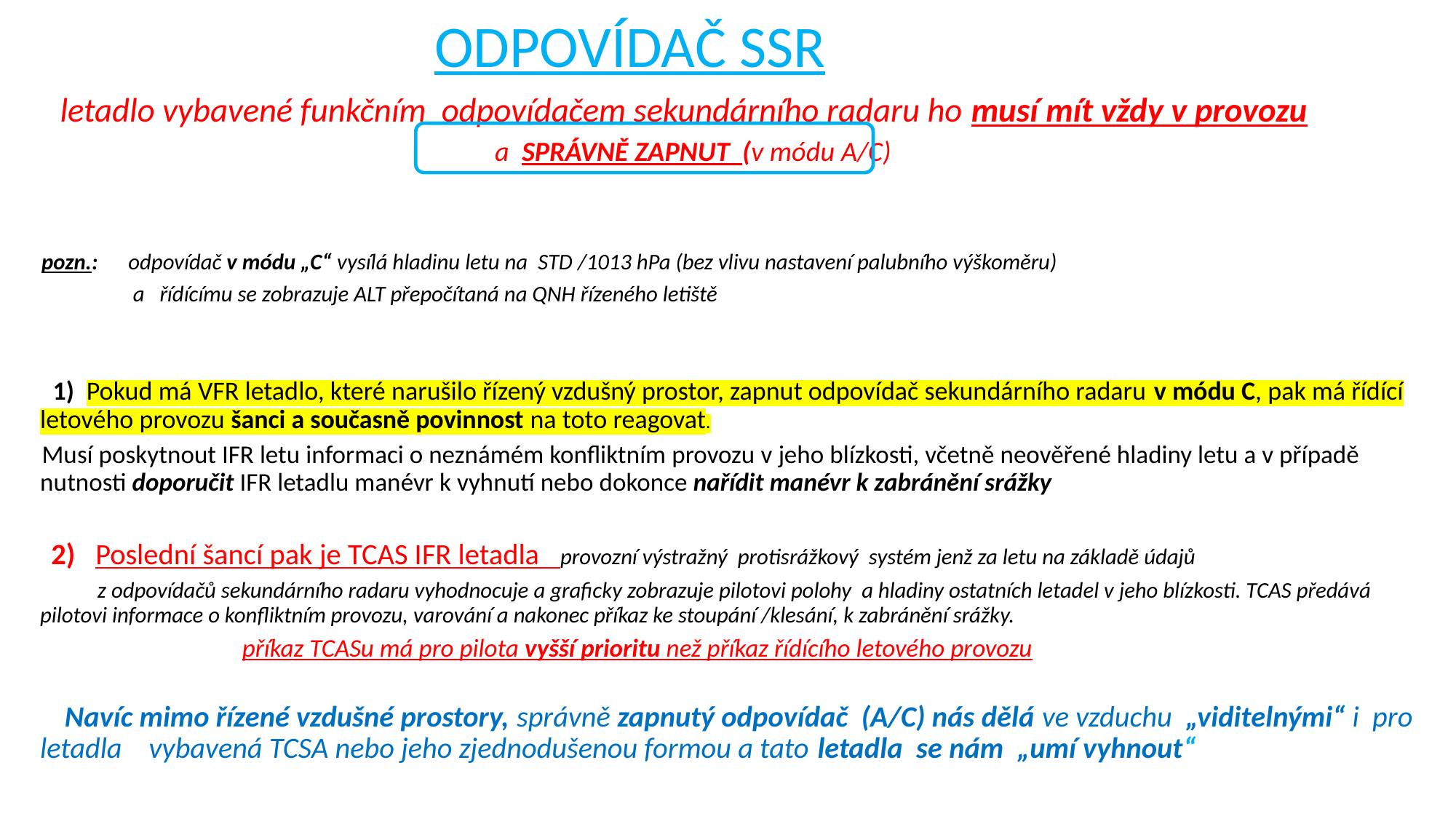

# ODPOVÍDAČ SSR
          letadlo vybavené funkčním  odpovídačem sekundárního radaru ho musí mít vždy v provozu
                                                                            a  SPRÁVNĚ ZAPNUT  (v módu A/C)

      pozn.:      odpovídač v módu „C“ vysílá hladinu letu na  STD /1013 hPa (bez vlivu nastavení palubního výškoměru)
                        a   řídícímu se zobrazuje ALT přepočítaná na QNH řízeného letiště

       1)  Pokud má VFR letadlo, které narušilo řízený vzdušný prostor, zapnut odpovídač sekundárního radaru v módu C, pak má řídící letového provozu šanci a současně povinnost na toto reagovat.
          Musí poskytnout IFR letu informaci o neznámém konfliktním provozu v jeho blízkosti, včetně neověřené hladiny letu a v případě nutnosti doporučit IFR letadlu manévr k vyhnutí nebo dokonce nařídit manévr k zabránění srážky

      2)   Poslední šancí pak je TCAS IFR letadla   provozní výstražný  protisrážkový  systém jenž za letu na základě údajů
                 z odpovídačů sekundárního radaru vyhodnocuje a graficky zobrazuje pilotovi polohy  a hladiny ostatních letadel v jeho blízkosti. TCAS předává pilotovi informace o konfliktním provozu, varování a nakonec příkaz ke stoupání /klesání, k zabránění srážky.
                                                     příkaz TCASu má pro pilota vyšší prioritu než příkaz řídícího letového provozu

        Navíc mimo řízené vzdušné prostory, správně zapnutý odpovídač  (A/C) nás dělá ve vzduchu  „viditelnými“ i  pro letadla    vybavená TCSA nebo jeho zjednodušenou formou a tato letadla  se nám  „umí vyhnout“